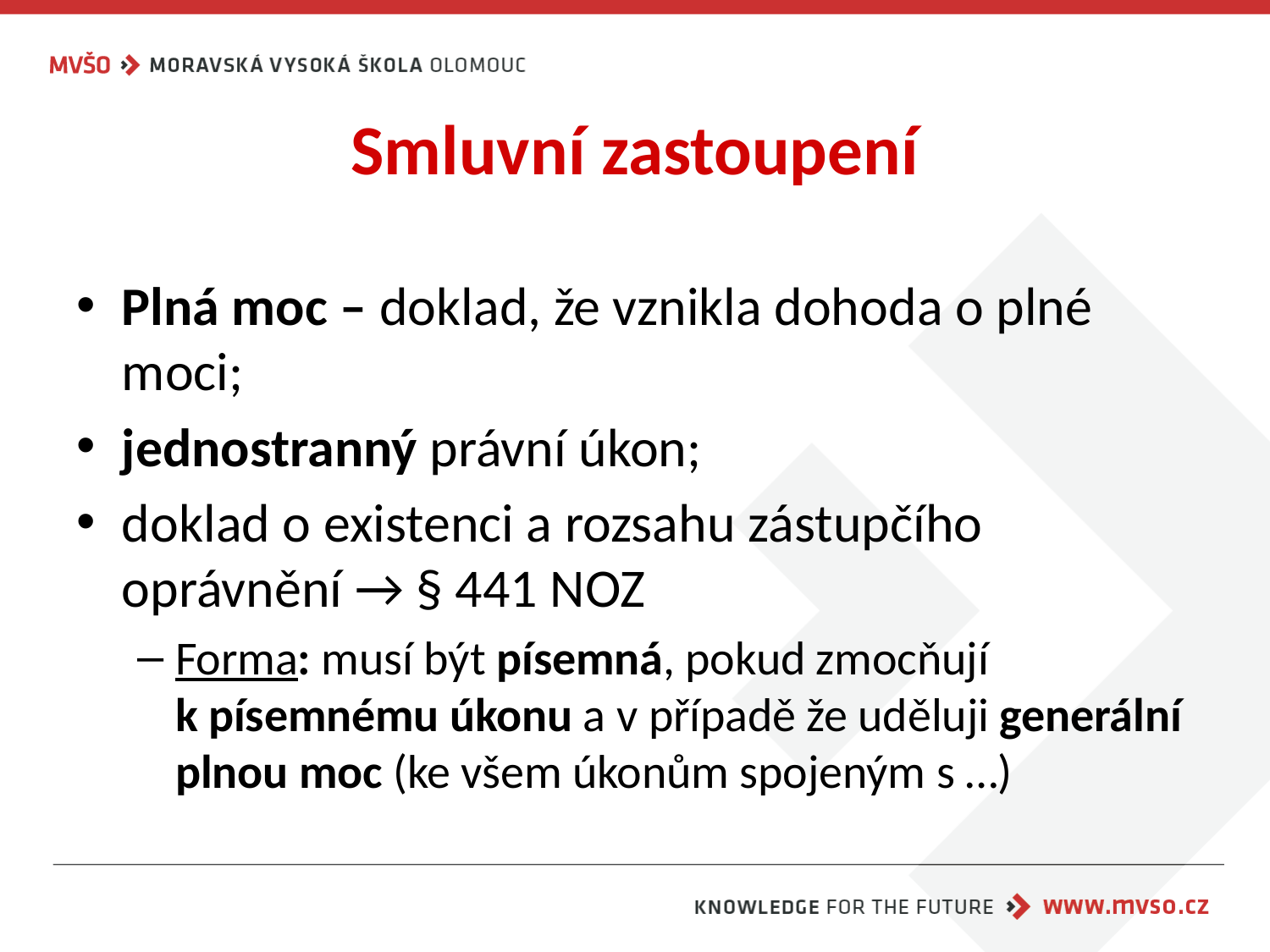

# Smluvní zastoupení

Plná moc – doklad, že vznikla dohoda o plné moci;
jednostranný právní úkon;
doklad o existenci a rozsahu zástupčího oprávnění → § 441 NOZ
Forma: musí být písemná, pokud zmocňují k písemnému úkonu a v případě že uděluji generální plnou moc (ke všem úkonům spojeným s …)